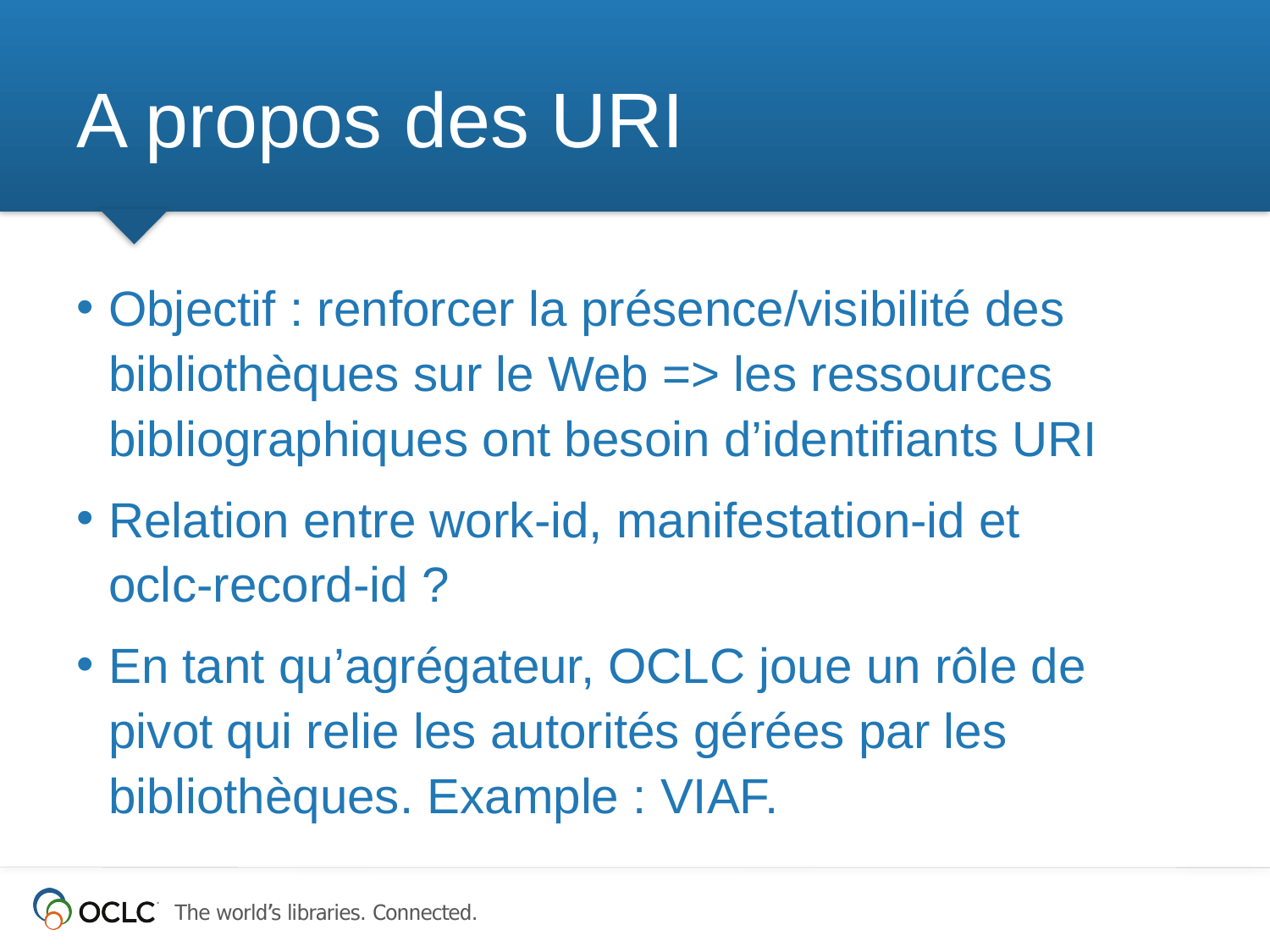

# A propos des URI
Objectif : renforcer la présence/visibilité des bibliothèques sur le Web => les ressources bibliographiques ont besoin d’identifiants URI
Relation entre work-id, manifestation-id et
oclc-record-id ?
En tant qu’agrégateur, OCLC joue un rôle de pivot qui relie les autorités gérées par les bibliothèques. Example : VIAF.